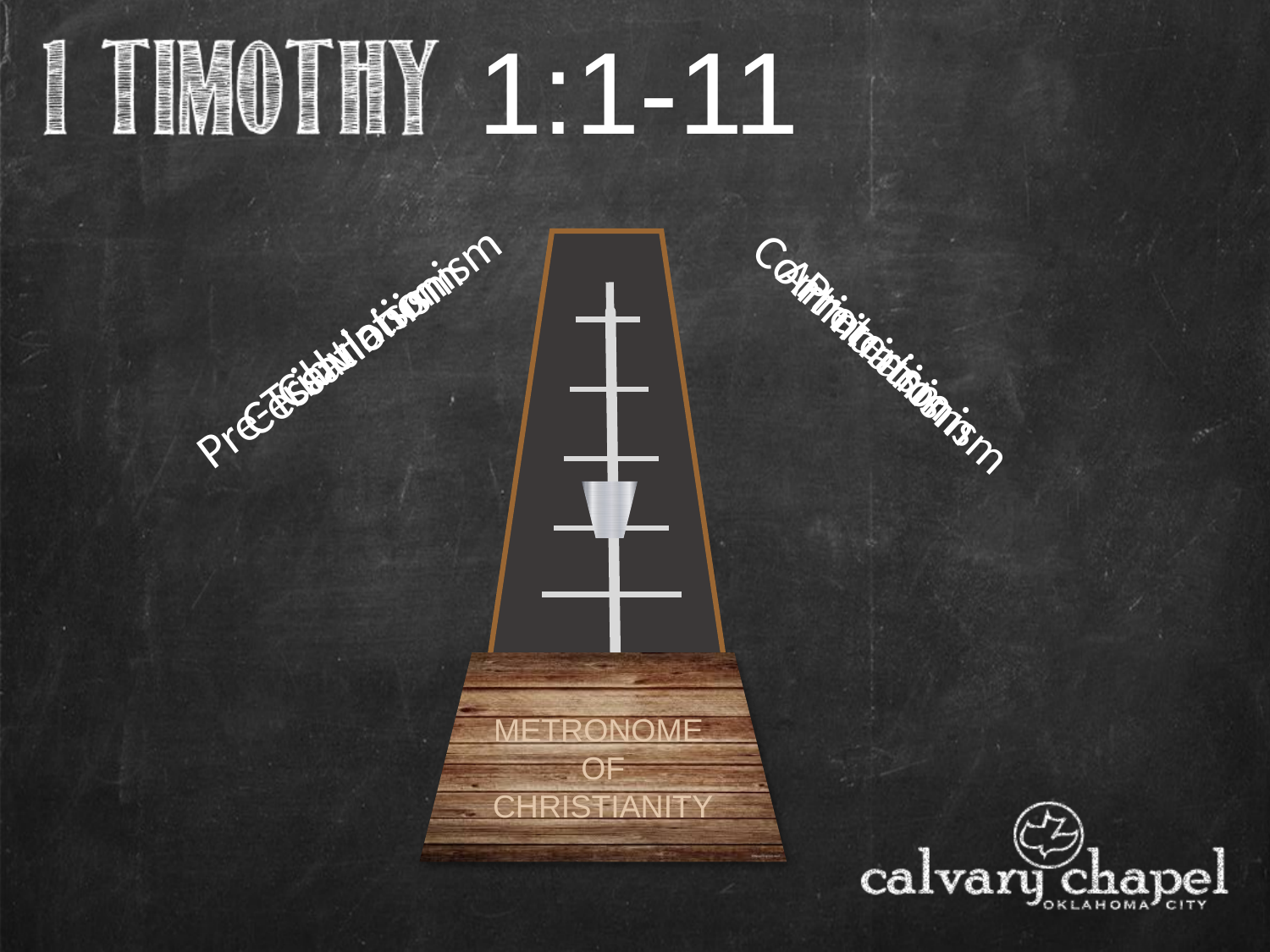

1:1-11

Calvinism
Pre-Tribulationism
Cessationism

Arminianism
Continuationism
Preterism
METRONOME
OF
CHRISTIANITY